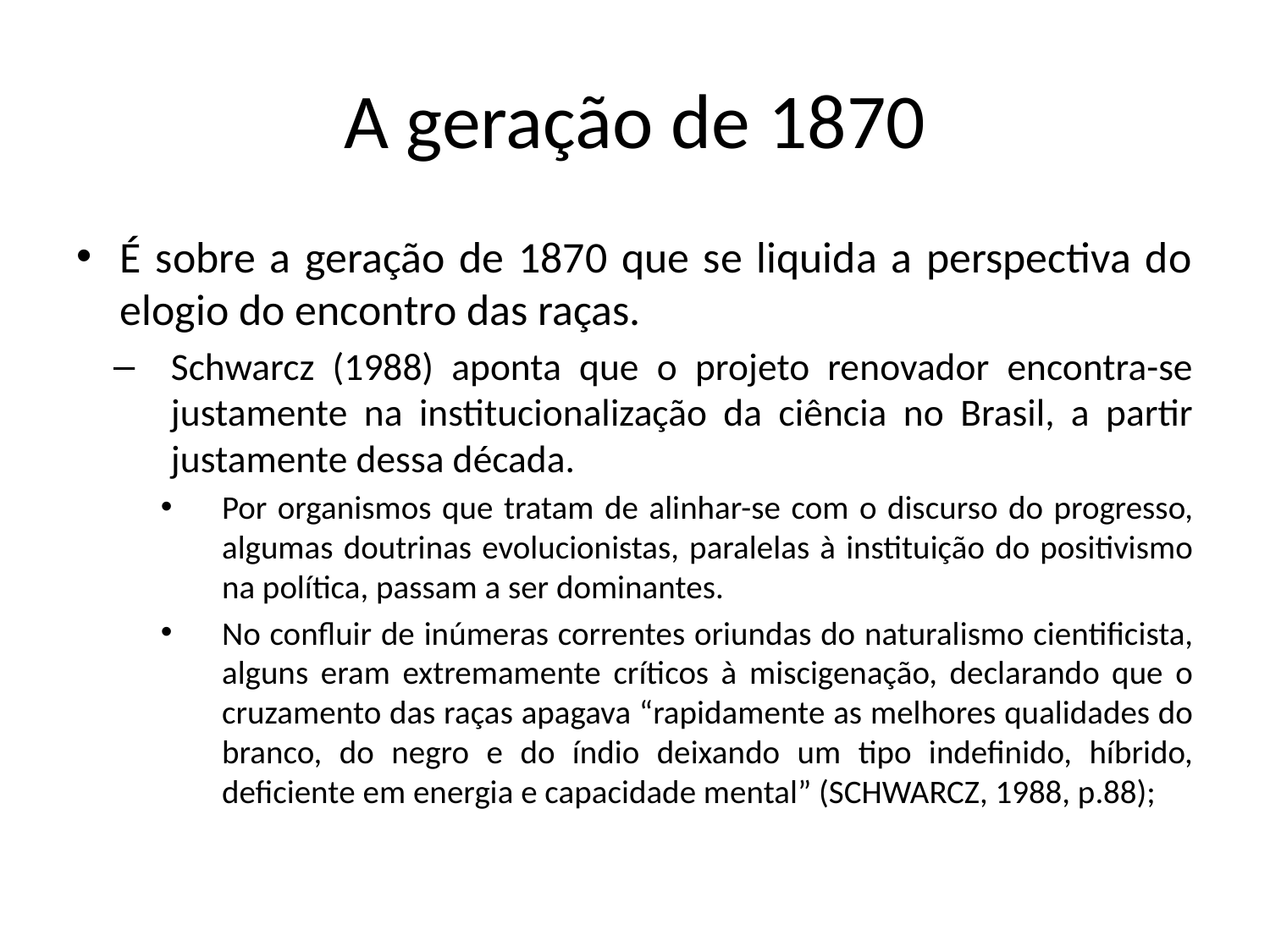

# A geração de 1870
É sobre a geração de 1870 que se liquida a perspectiva do elogio do encontro das raças.
Schwarcz (1988) aponta que o projeto renovador encontra-se justamente na institucionalização da ciência no Brasil, a partir justamente dessa década.
Por organismos que tratam de alinhar-se com o discurso do progresso, algumas doutrinas evolucionistas, paralelas à instituição do positivismo na política, passam a ser dominantes.
No confluir de inúmeras correntes oriundas do naturalismo cientificista, alguns eram extremamente críticos à miscigenação, declarando que o cruzamento das raças apagava “rapidamente as melhores qualidades do branco, do negro e do índio deixando um tipo indefinido, híbrido, deficiente em energia e capacidade mental” (SCHWARCZ, 1988, p.88);